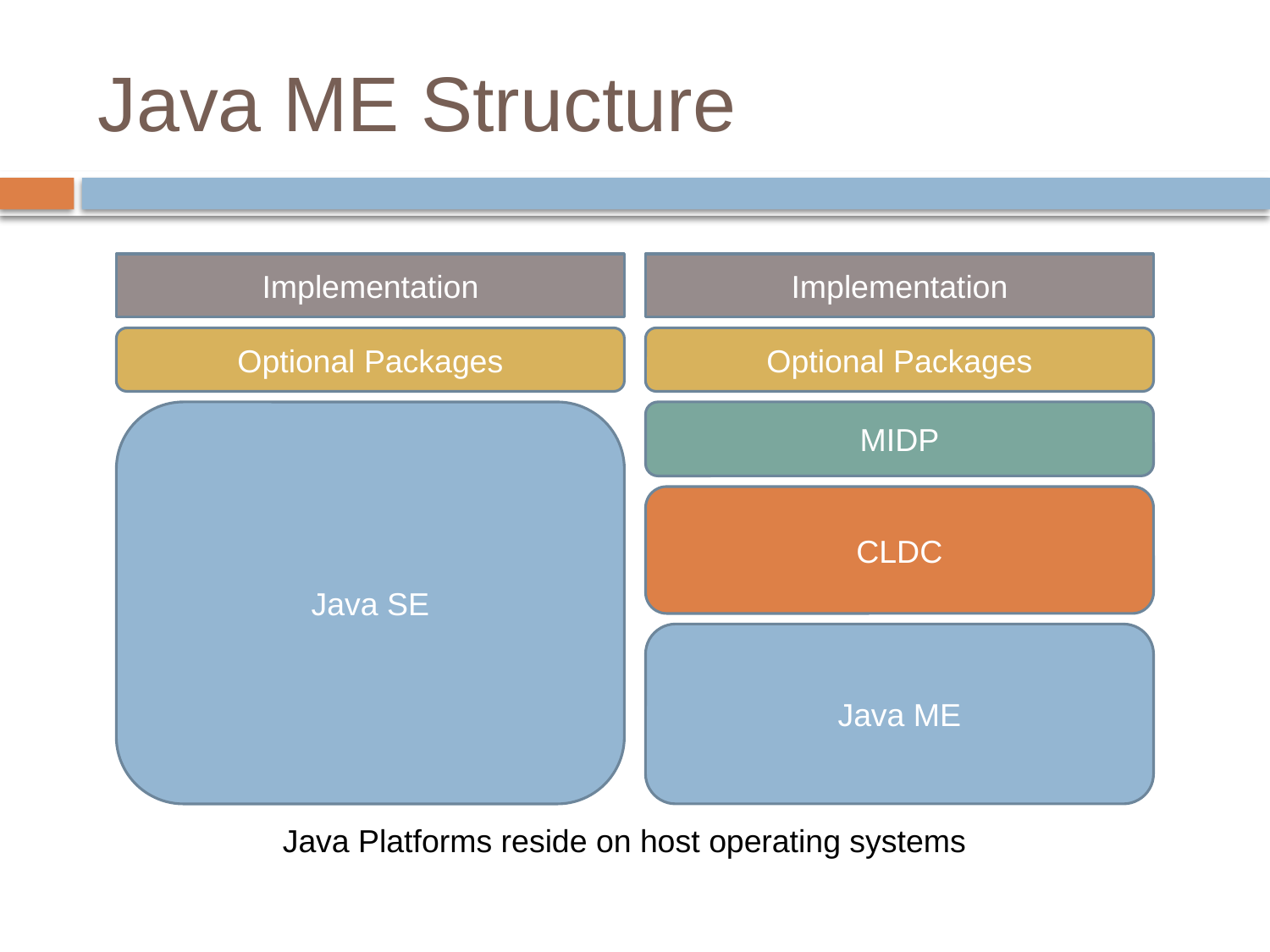

# Java ME Structure
Implementation
Implementation
Optional Packages
Optional Packages
Java SE
MIDP
CLDC
Java ME
Java Platforms reside on host operating systems